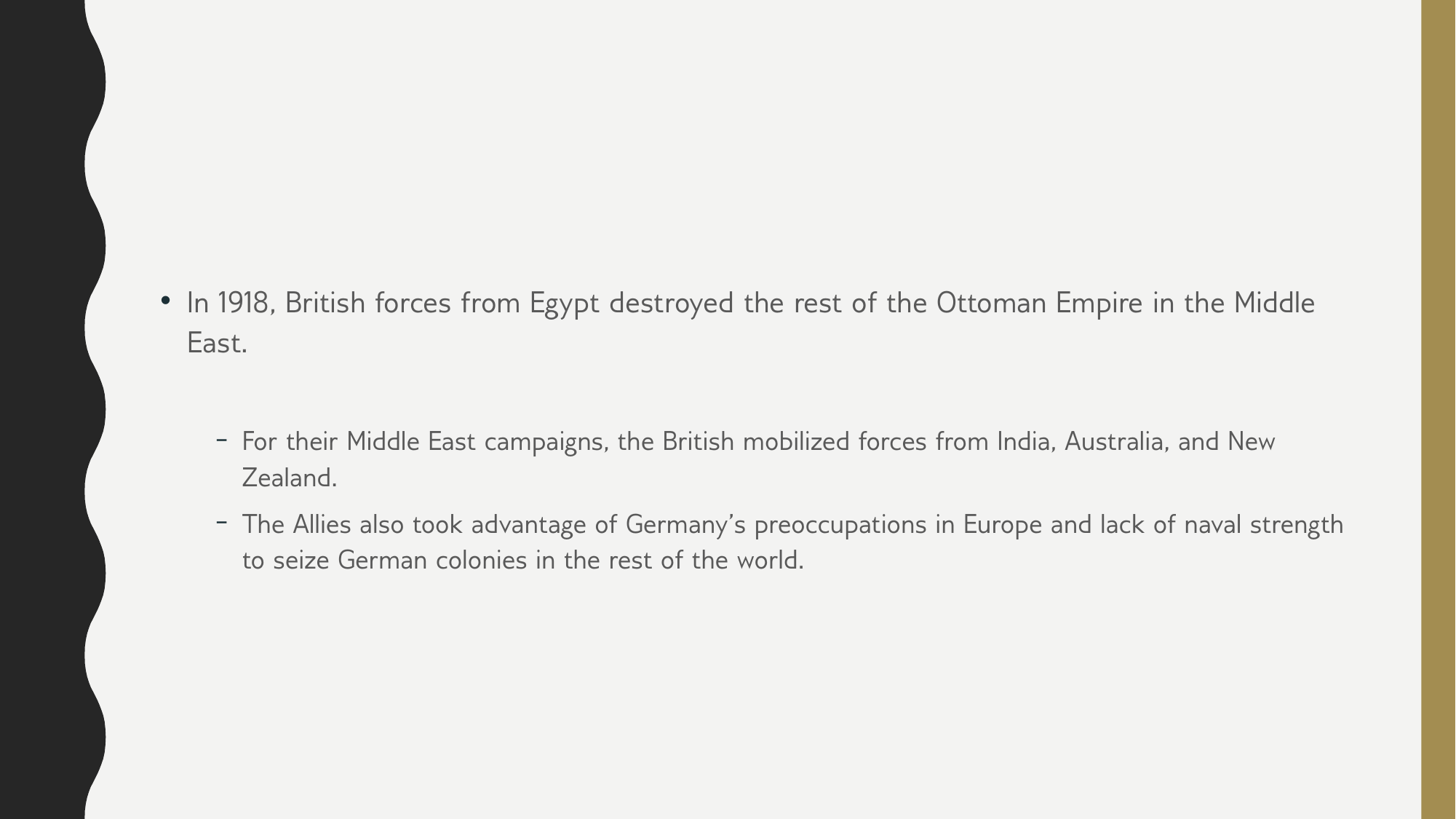

#
In 1918, British forces from Egypt destroyed the rest of the Ottoman Empire in the Middle East.

For their Middle East campaigns, the British mobilized forces from India, Australia, and New Zealand.
The Allies also took advantage of Germany’s preoccupations in Europe and lack of naval strength to seize German colonies in the rest of the world.